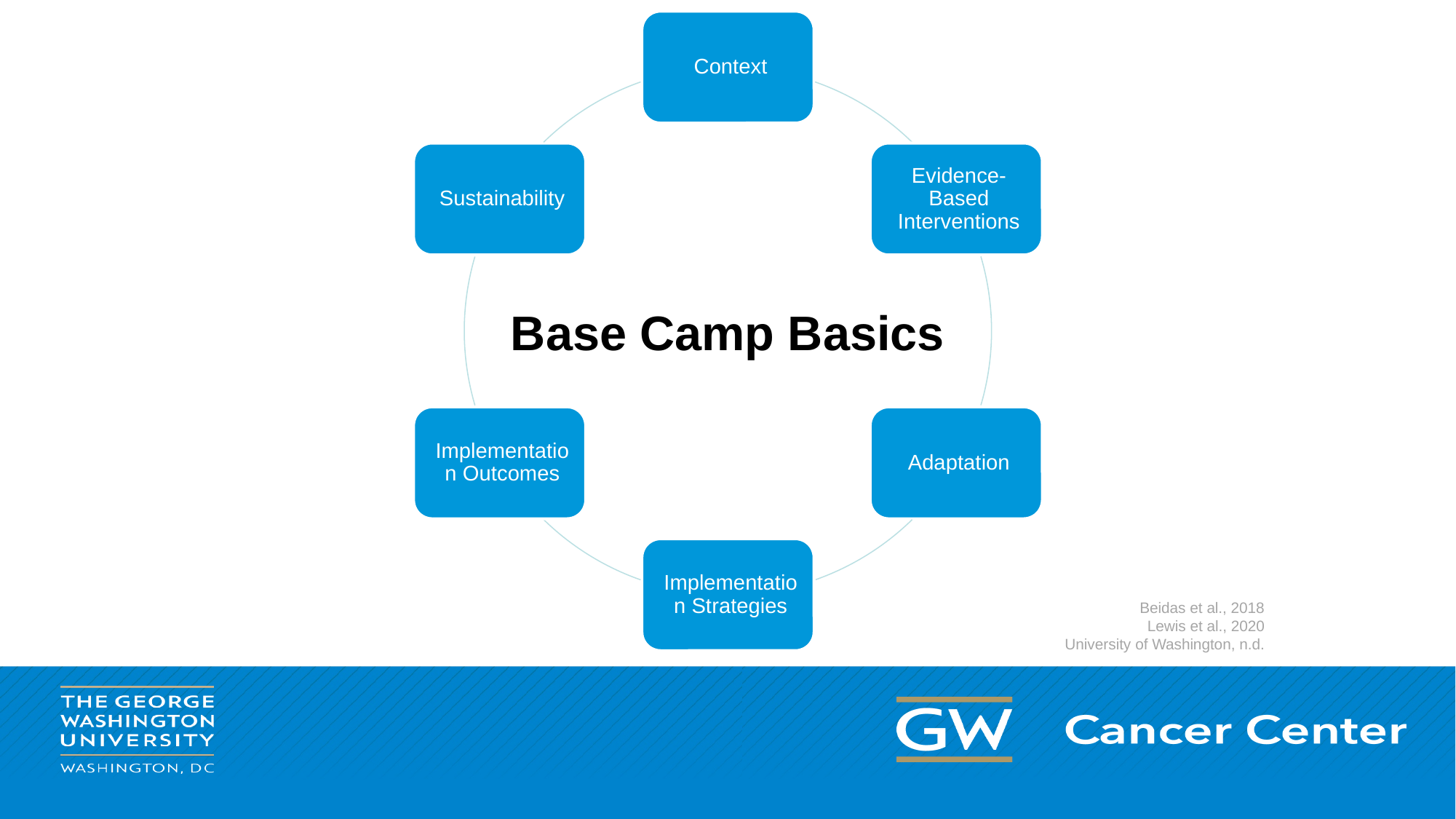

Context
Evidence-Based Interventions
Adaptation
Implementation Strategies
Implementation Outcomes
Sustainability
# Base Camp Basics
Beidas et al., 2018
Lewis et al., 2020
University of Washington, n.d.